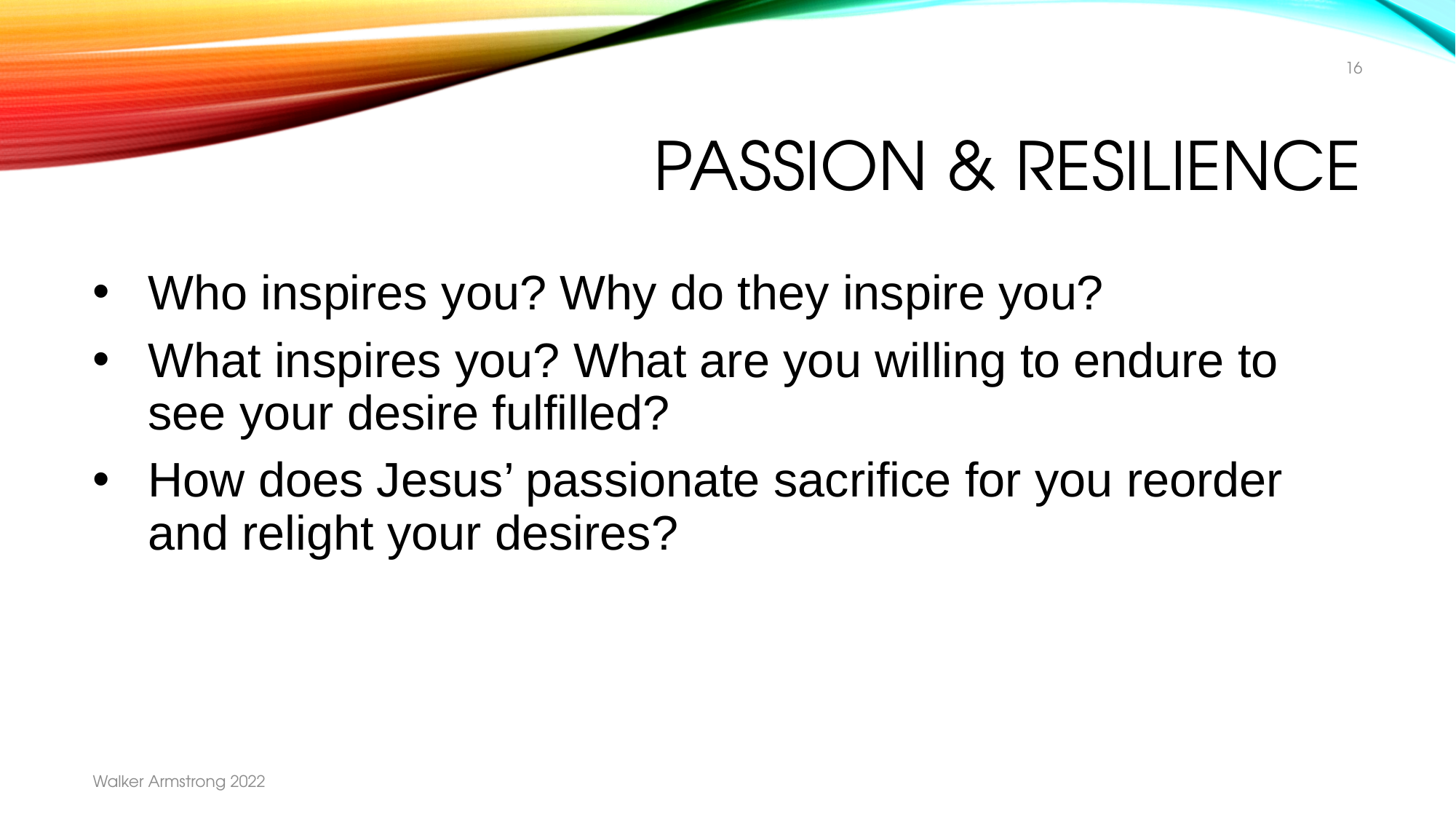

16
# Passion & resilience
Who inspires you? Why do they inspire you?
What inspires you? What are you willing to endure to see your desire fulfilled?
How does Jesus’ passionate sacrifice for you reorder and relight your desires?

Walker Armstrong 2022